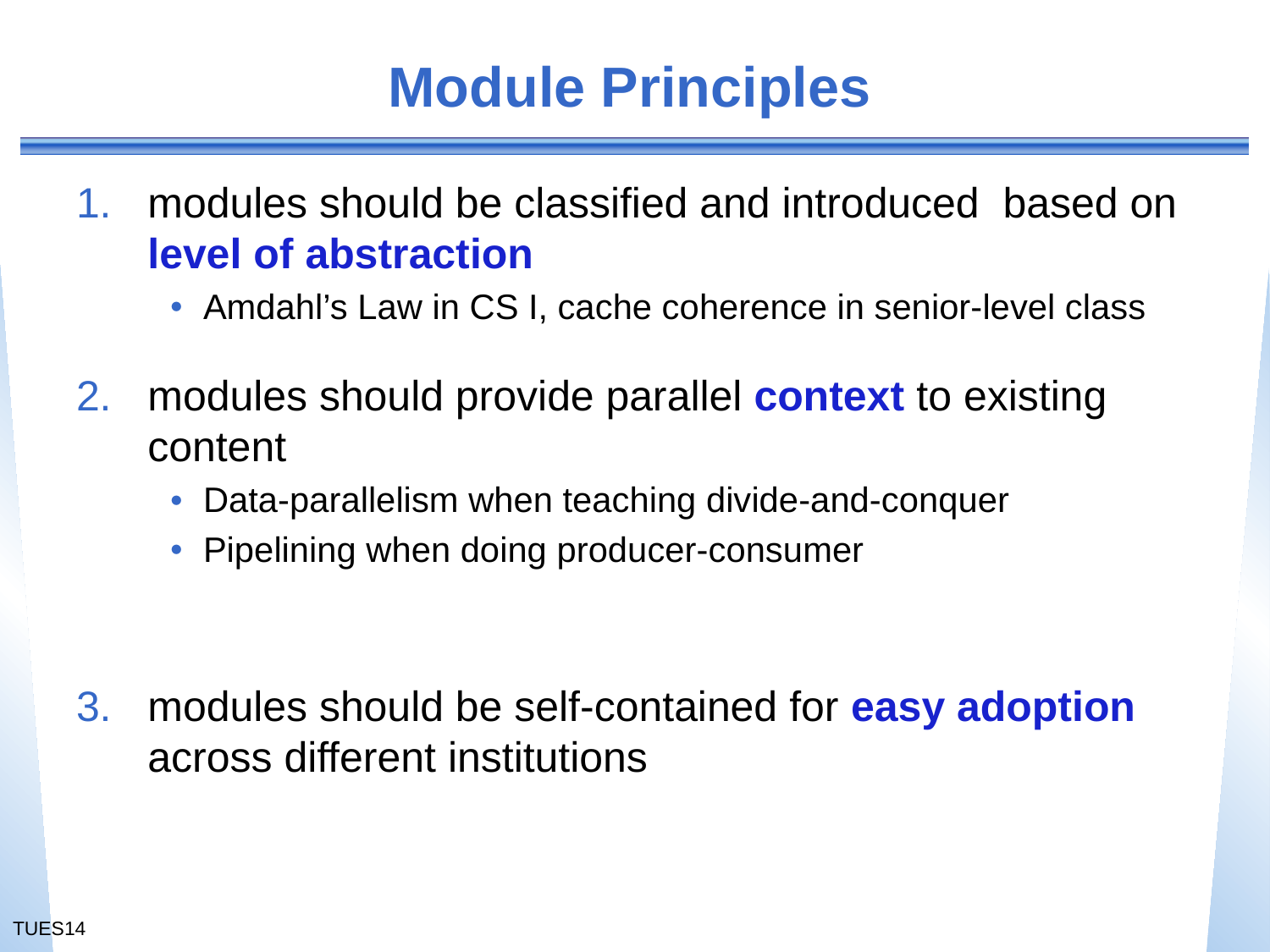

# Module Principles
modules should be classified and introduced  based on level of abstraction
Amdahl’s Law in CS I, cache coherence in senior-level class

modules should provide parallel context to existing content
Data-parallelism when teaching divide-and-conquer
Pipelining when doing producer-consumer

modules should be self-contained for easy adoption across different institutions
TUES14